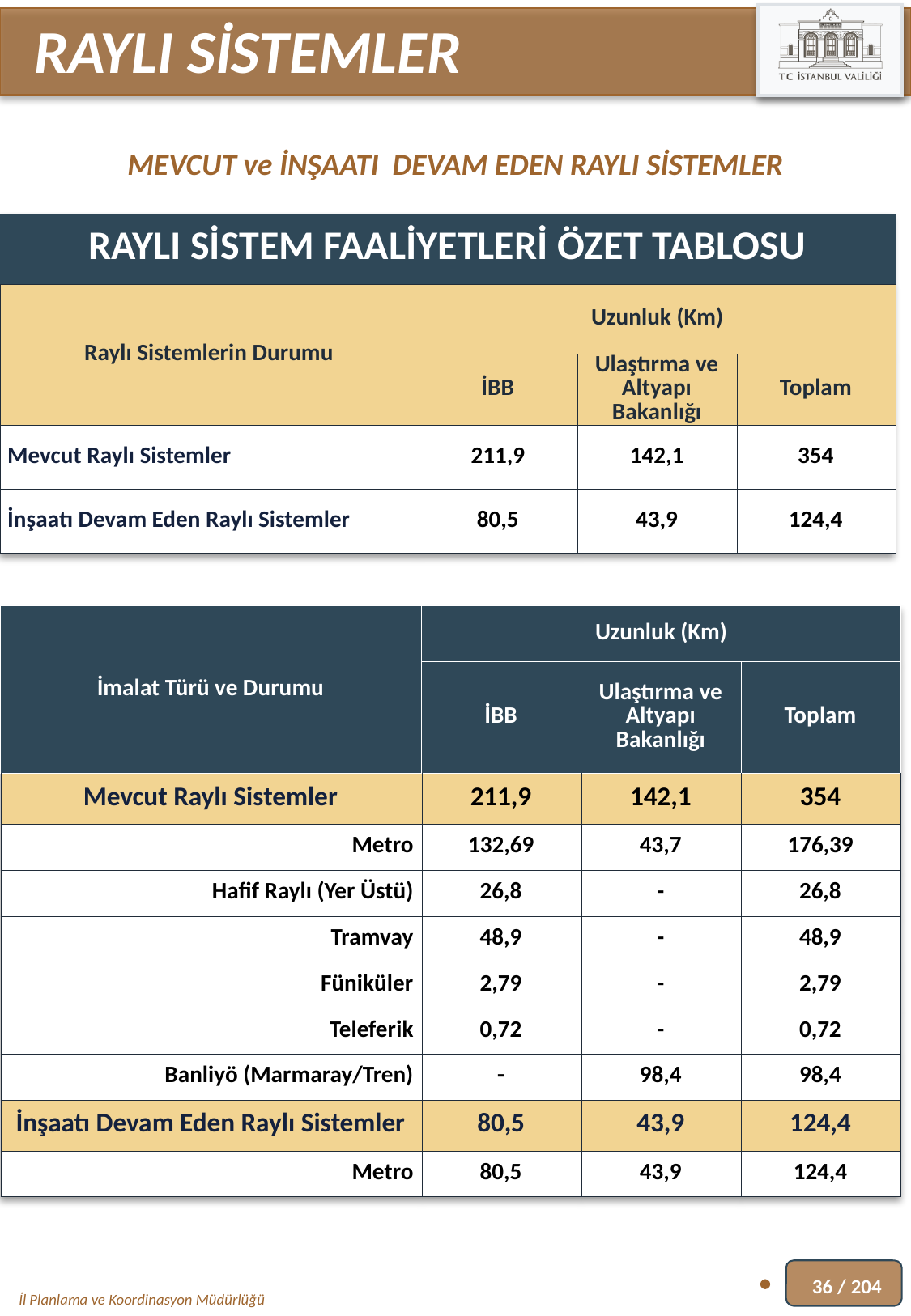

RAYLI SİSTEMLER
MEVCUT ve İNŞAATI  DEVAM EDEN RAYLI SİSTEMLER
| RAYLI SİSTEM FAALİYETLERİ ÖZET TABLOSU |  |  |  |
| --- | --- | --- | --- |
| Raylı Sistemlerin Durumu | Uzunluk (Km) |  |  |
|  | İBB | Ulaştırma ve Altyapı Bakanlığı | Toplam |
| Mevcut Raylı Sistemler | 211,9 | 142,1 | 354 |
| İnşaatı Devam Eden Raylı Sistemler | 80,5 | 43,9 | 124,4 |
| İmalat Türü ve Durumu | Uzunluk (Km) |  |  |
| --- | --- | --- | --- |
|  | İBB | Ulaştırma ve Altyapı Bakanlığı | Toplam |
| Mevcut Raylı Sistemler | 211,9 | 142,1 | 354 |
| Metro | 132,69 | 43,7 | 176,39 |
| Hafif Raylı (Yer Üstü) | 26,8 | - | 26,8 |
| Tramvay | 48,9 | - | 48,9 |
| Füniküler | 2,79 | - | 2,79 |
| Teleferik | 0,72 | - | 0,72 |
| Banliyö (Marmaray/Tren) | - | 98,4 | 98,4 |
| İnşaatı Devam Eden Raylı Sistemler | 80,5 | 43,9 | 124,4 |
| Metro | 80,5 | 43,9 | 124,4 |
36 / 204